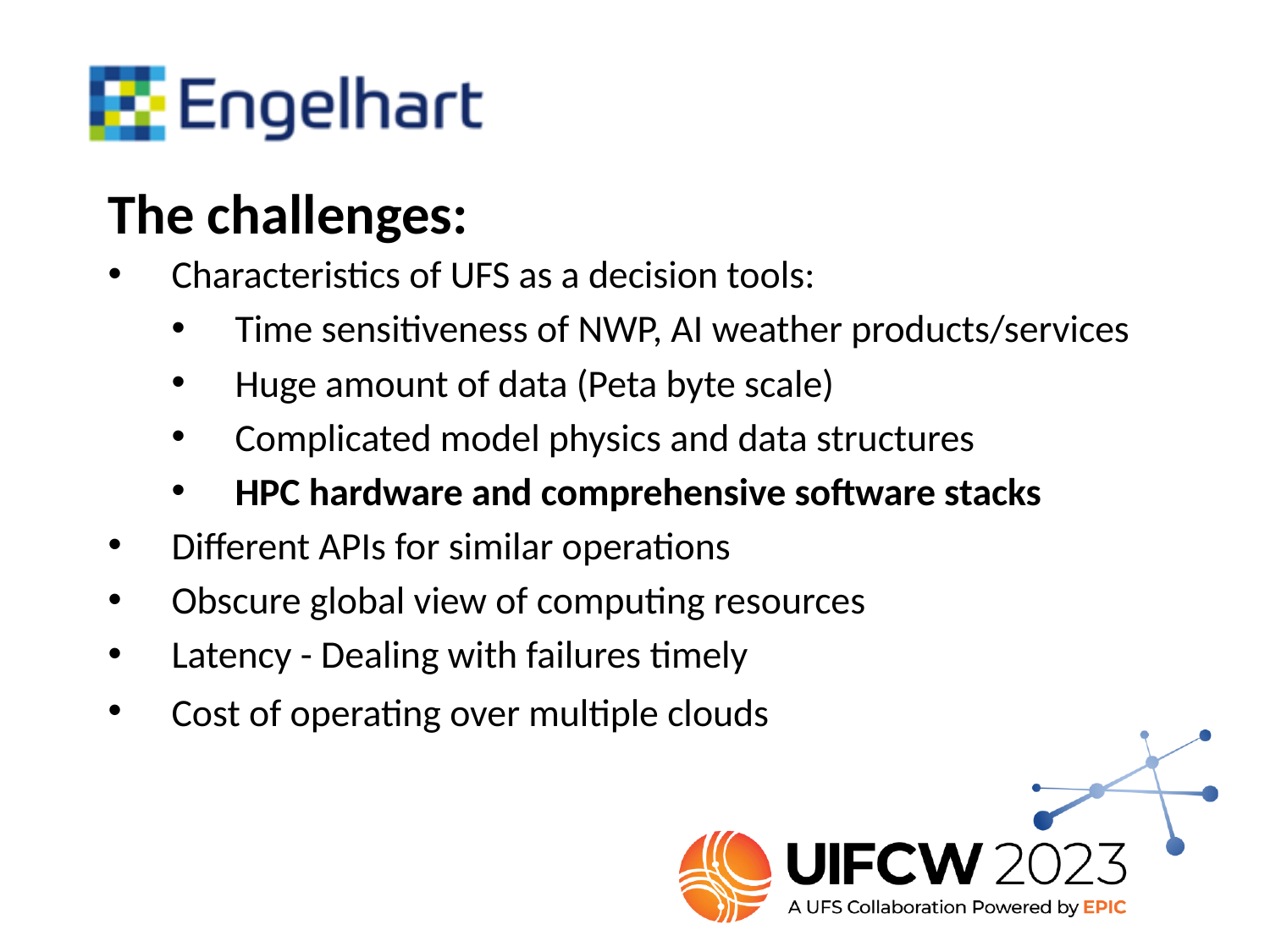

# The challenges:
Characteristics of UFS as a decision tools:
Time sensitiveness of NWP, AI weather products/services
Huge amount of data (Peta byte scale)
Complicated model physics and data structures
HPC hardware and comprehensive software stacks
Different APIs for similar operations
Obscure global view of computing resources
Latency - Dealing with failures timely
Cost of operating over multiple clouds